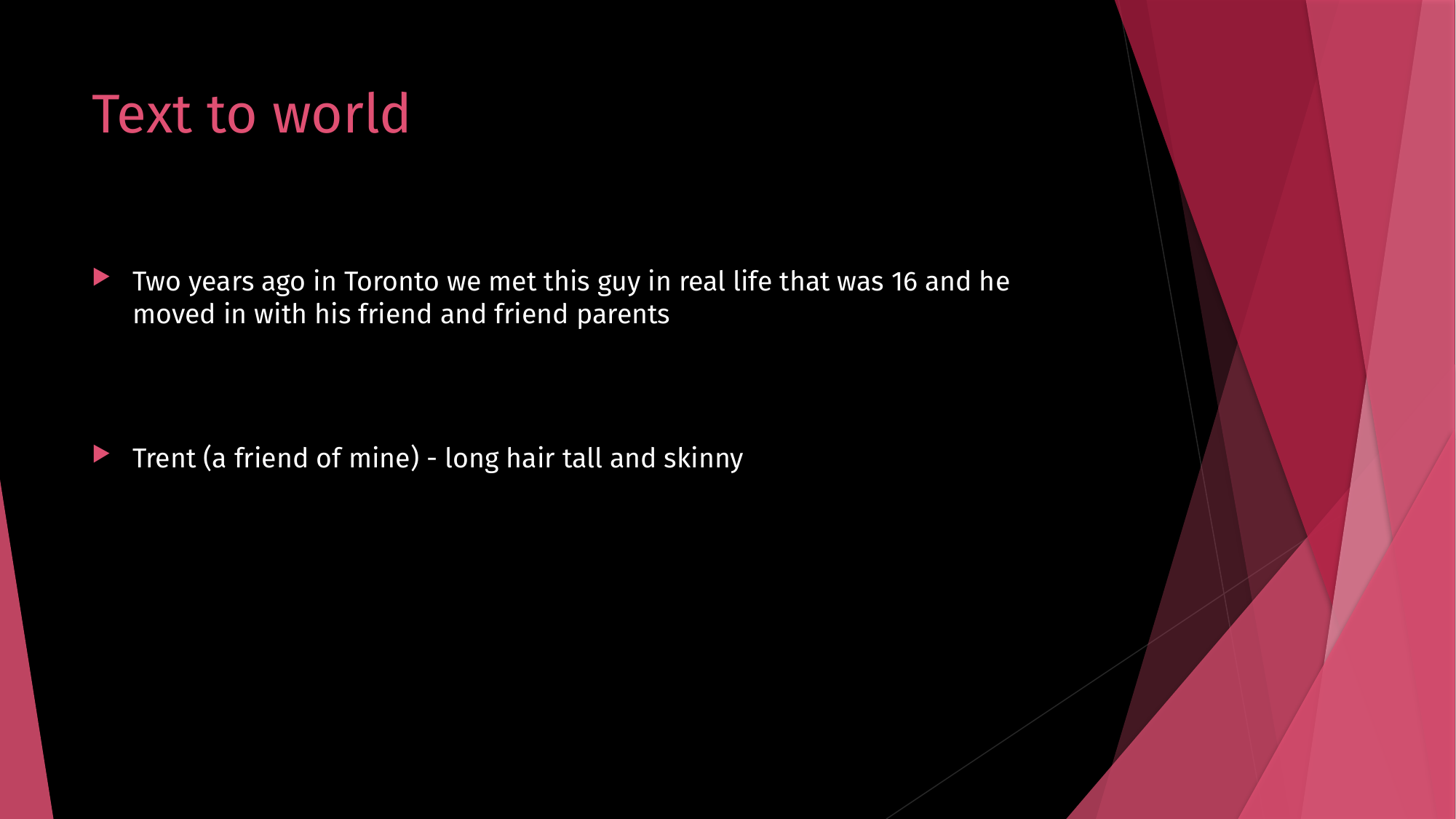

# Text to world
Two years ago in Toronto we met this guy in real life that was 16 and he moved in with his friend and friend parents

Trent (a friend of mine) - long hair tall and skinny